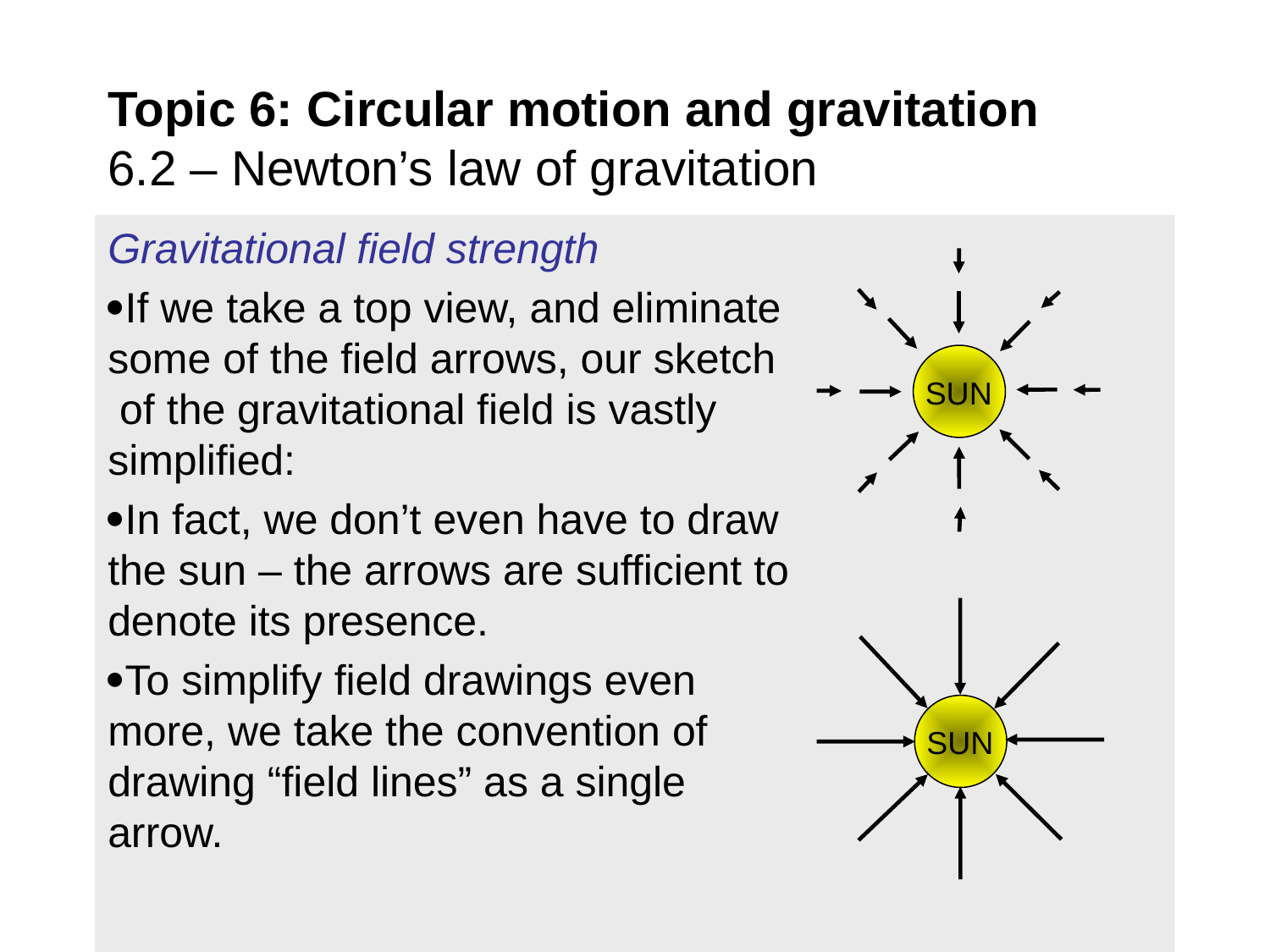

# Topic 6: Circular motion and gravitation 6.2 – Newton’s law of gravitation
Gravitational field strength
•If we take a top view, and eliminate                              some of the field arrows, our sketch                                  of the gravitational field is vastly                                simplified:
•In fact, we don’t even have to draw                                 the sun – the arrows are sufficient to                             denote its presence.
•To simplify field drawings even                                   more, we take the convention of                                drawing “field lines” as a single                                     arrow.

SUN

SUN